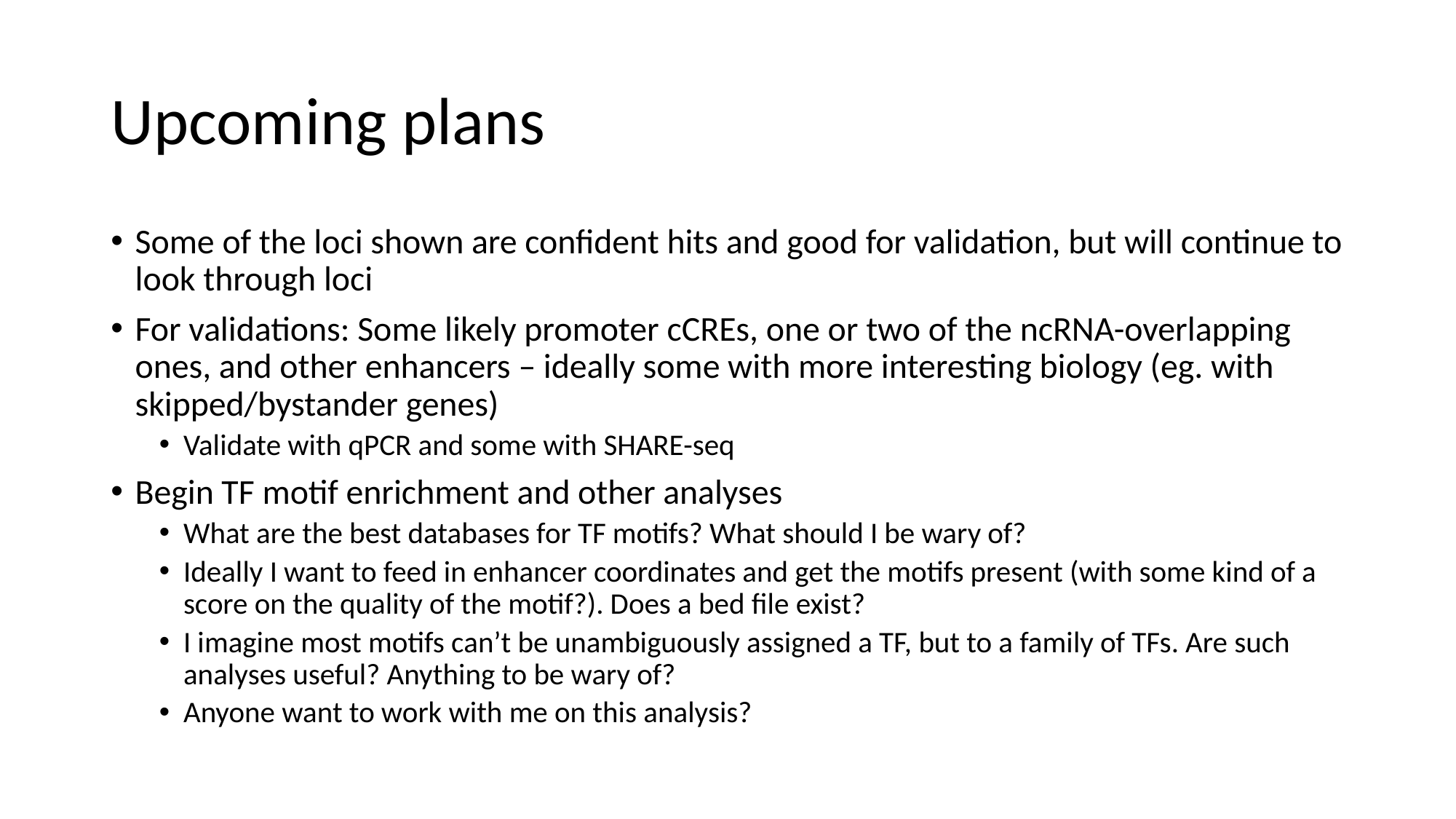

# Upcoming plans
Some of the loci shown are confident hits and good for validation, but will continue to look through loci
For validations: Some likely promoter cCREs, one or two of the ncRNA-overlapping ones, and other enhancers – ideally some with more interesting biology (eg. with skipped/bystander genes)
Validate with qPCR and some with SHARE-seq
Begin TF motif enrichment and other analyses
What are the best databases for TF motifs? What should I be wary of?
Ideally I want to feed in enhancer coordinates and get the motifs present (with some kind of a score on the quality of the motif?). Does a bed file exist?
I imagine most motifs can’t be unambiguously assigned a TF, but to a family of TFs. Are such analyses useful? Anything to be wary of?
Anyone want to work with me on this analysis?